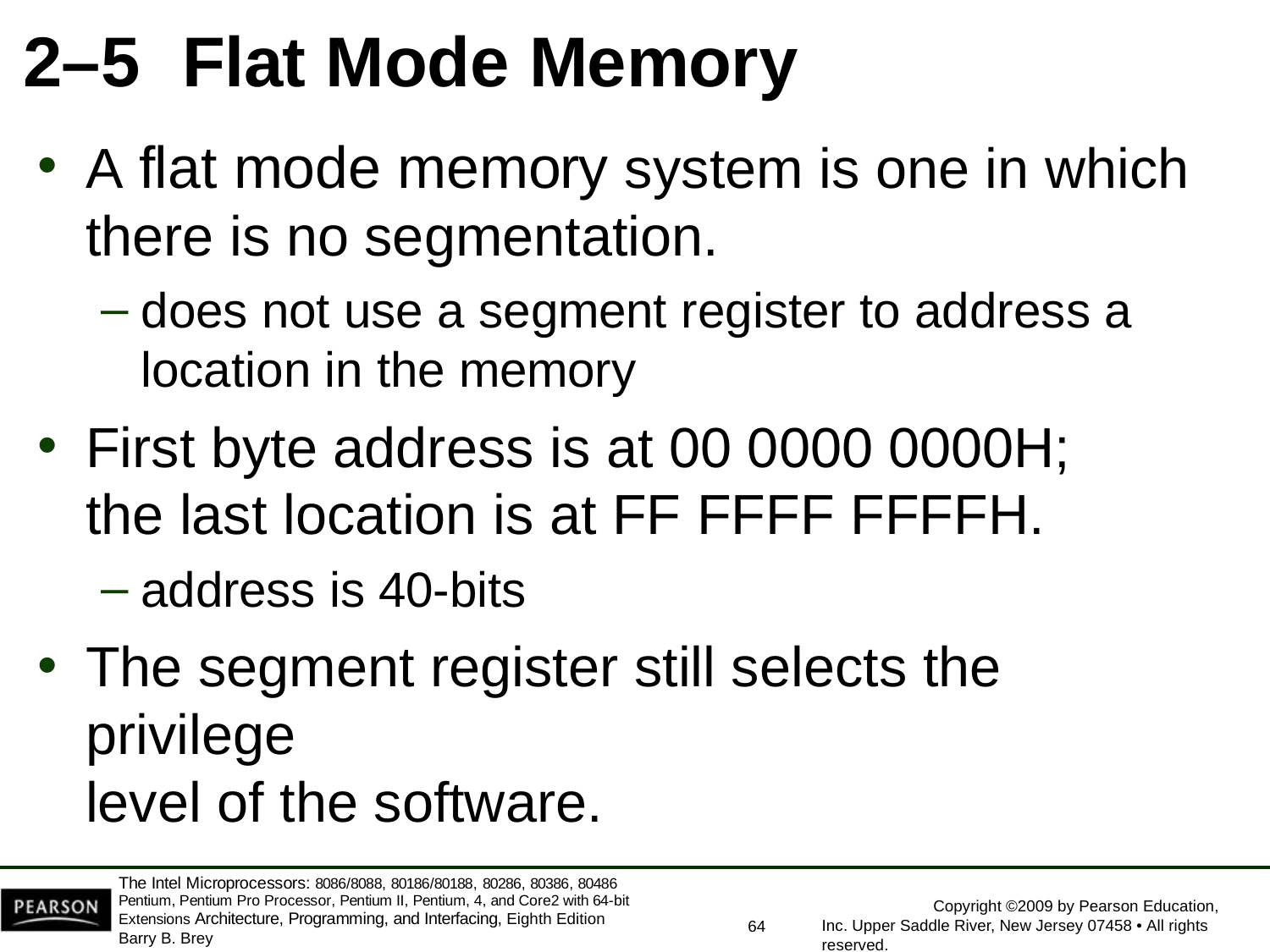

2–5	Flat Mode Memory
A flat mode memory system is one in which
there is no segmentation.

does not use a segment register to address a location in the memory

First byte address is at 00 0000 0000H; the last location is at FF FFFF FFFFH.

address is 40-bits

The segment register still selects the privilege
level of the software.
The Intel Microprocessors: 8086/8088, 80186/80188, 80286, 80386, 80486 Pentium, Pentium Pro Processor, Pentium II, Pentium, 4, and Core2 with 64-bit Extensions Architecture, Programming, and Interfacing, Eighth Edition
Barry B. Brey

Copyright ©2009 by Pearson Education, Inc. Upper Saddle River, New Jersey 07458 • All rights reserved.
64